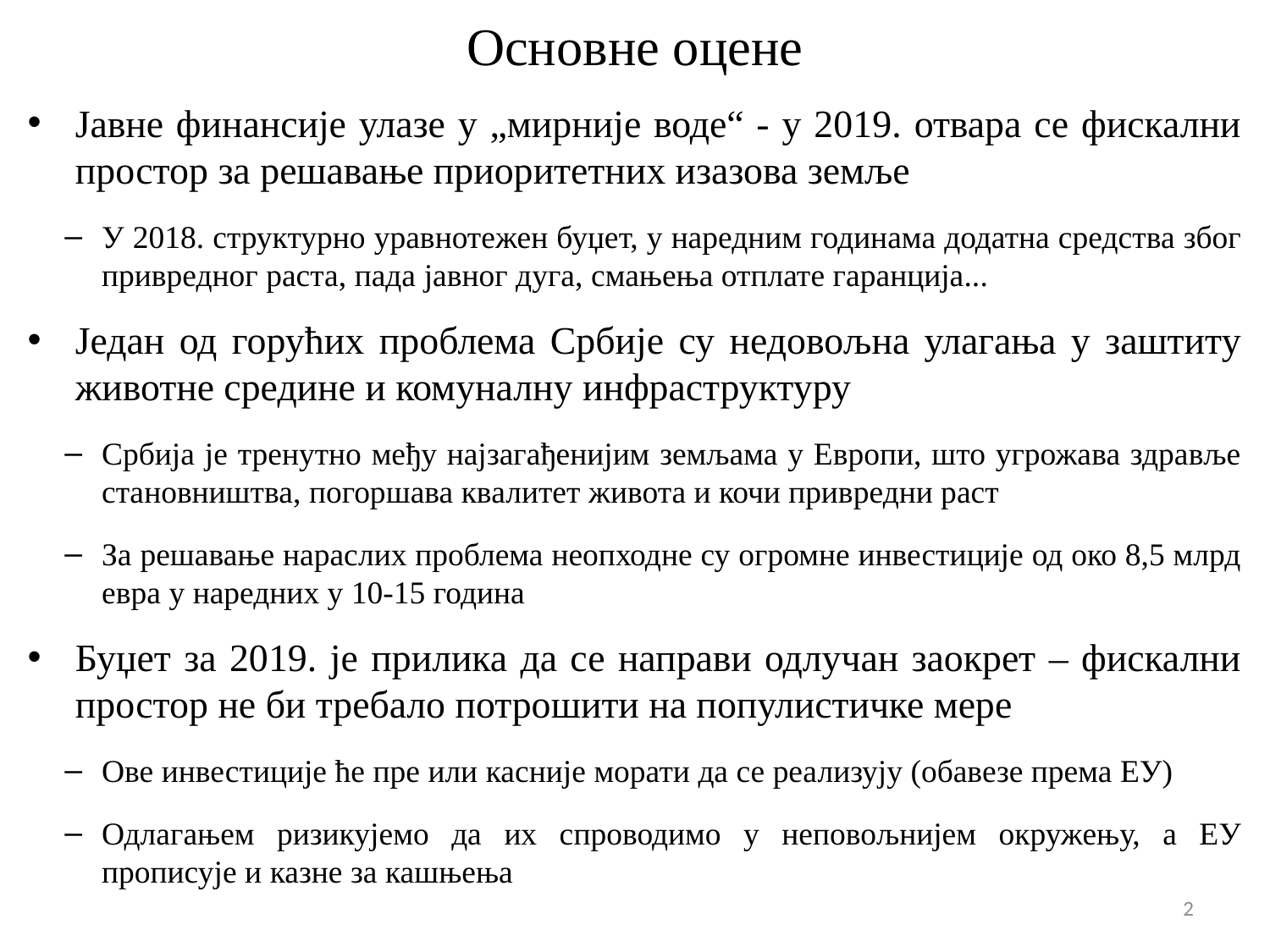

# Основне оцене
Јавне финансије улазе у „мирније воде“ - у 2019. отвара се фискални простор за решавање приоритетних изазова земље
У 2018. структурно уравнотежен буџет, у наредним годинама додатна средства због привредног раста, пада јавног дуга, смањења отплате гаранција...
Један од горућих проблема Србије су недовољна улагања у заштиту животне средине и комуналну инфраструктуру
Србија је тренутно међу најзагађенијим земљама у Европи, што угрожава здравље становништва, погоршава квалитет живота и кочи привредни раст
За решавање нараслих проблема неопходне су огромне инвестиције од око 8,5 млрд евра у наредних у 10-15 година
Буџет за 2019. је прилика да се направи одлучан заокрет – фискални простор не би требало потрошити на популистичке мере
Ове инвестиције ће пре или касније морати да се реализују (обавезе према ЕУ)
Одлагањем ризикујемо да их спроводимо у неповољнијем окружењу, а ЕУ прописује и казне за кашњења

2